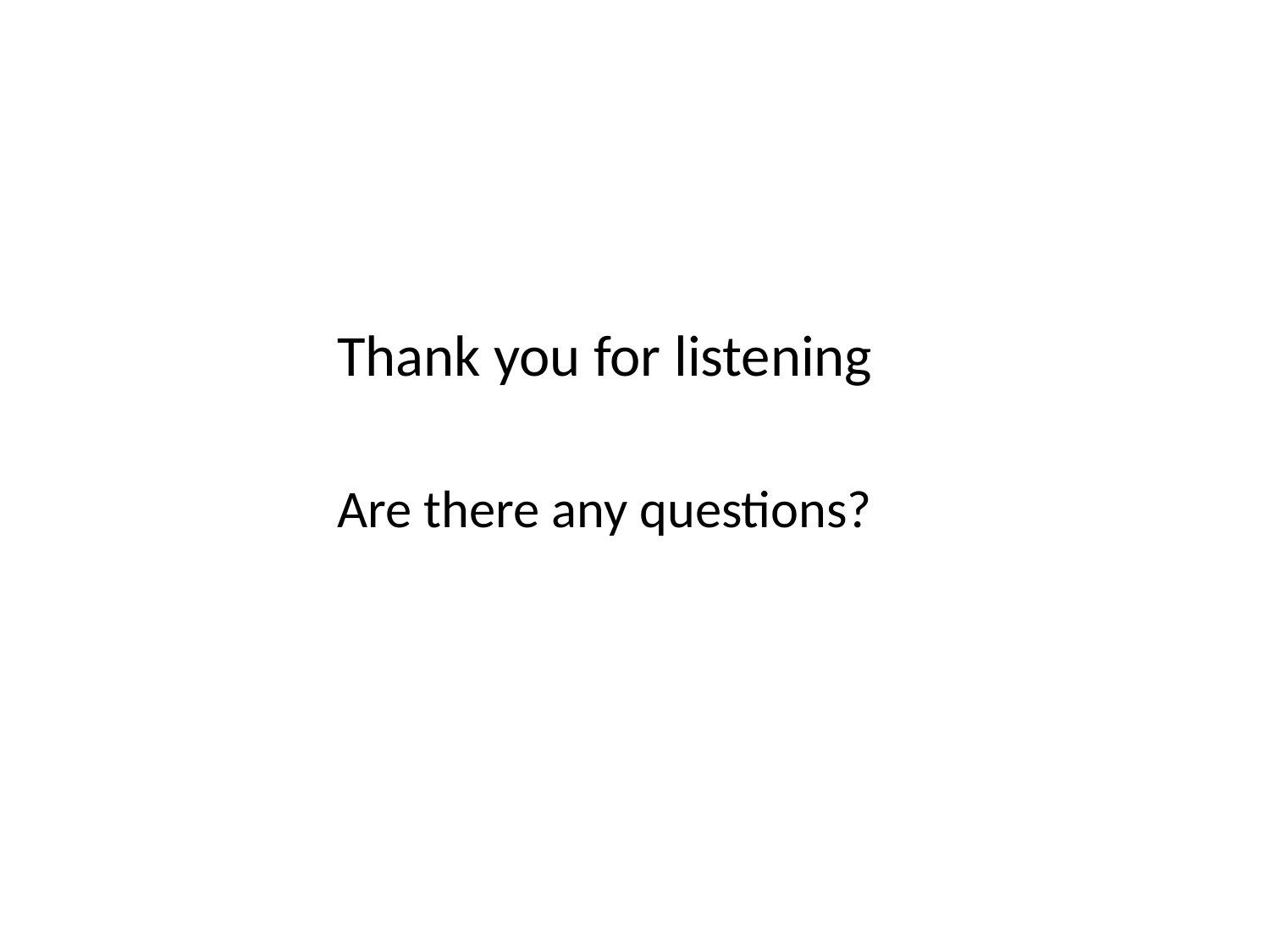

Thank you for listening
Are there any questions?